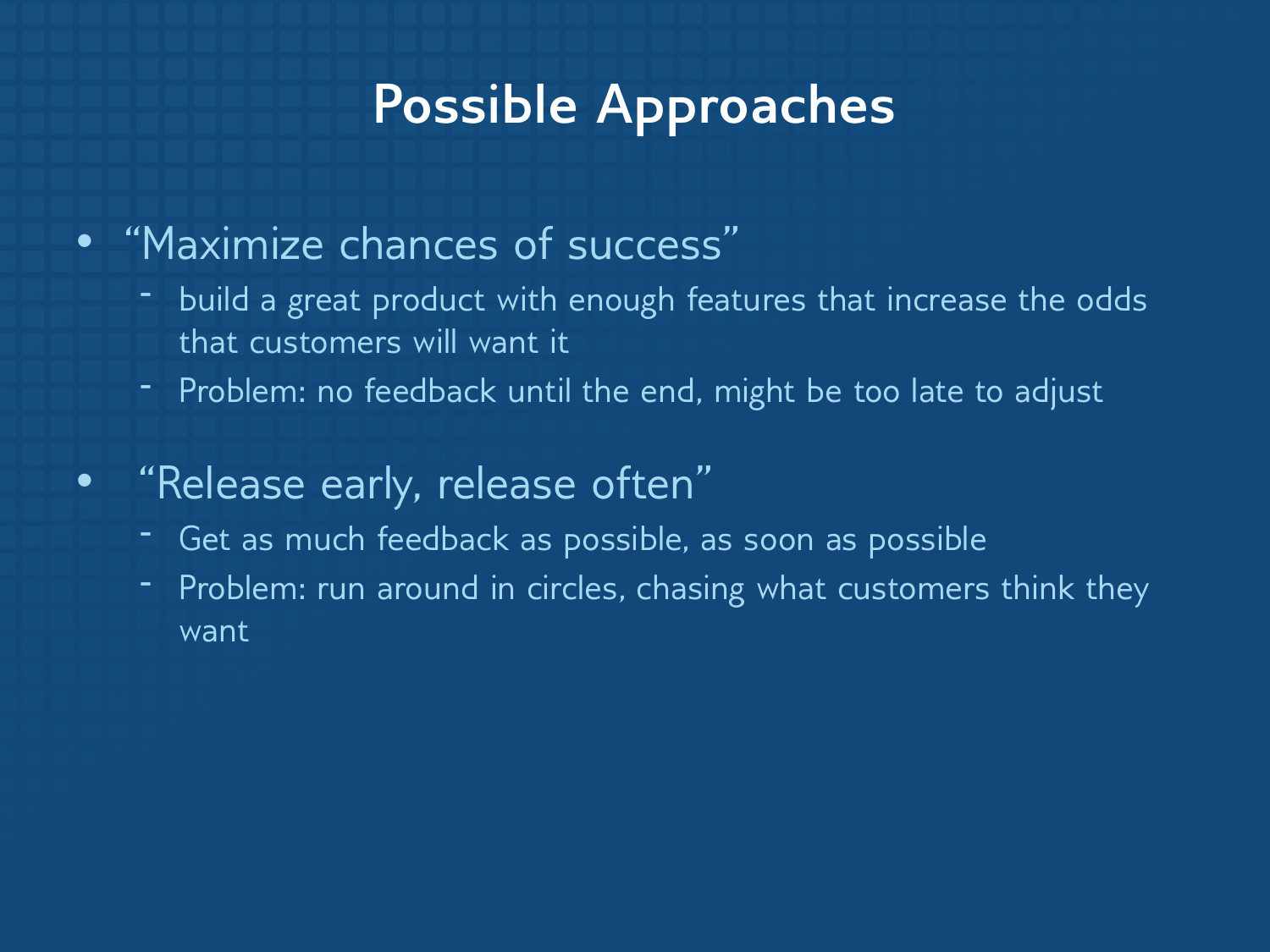

# Possible Approaches
“Maximize chances of success”
build a great product with enough features that increase the odds that customers will want it
Problem: no feedback until the end, might be too late to adjust
 “Release early, release often”
Get as much feedback as possible, as soon as possible
Problem: run around in circles, chasing what customers think they want